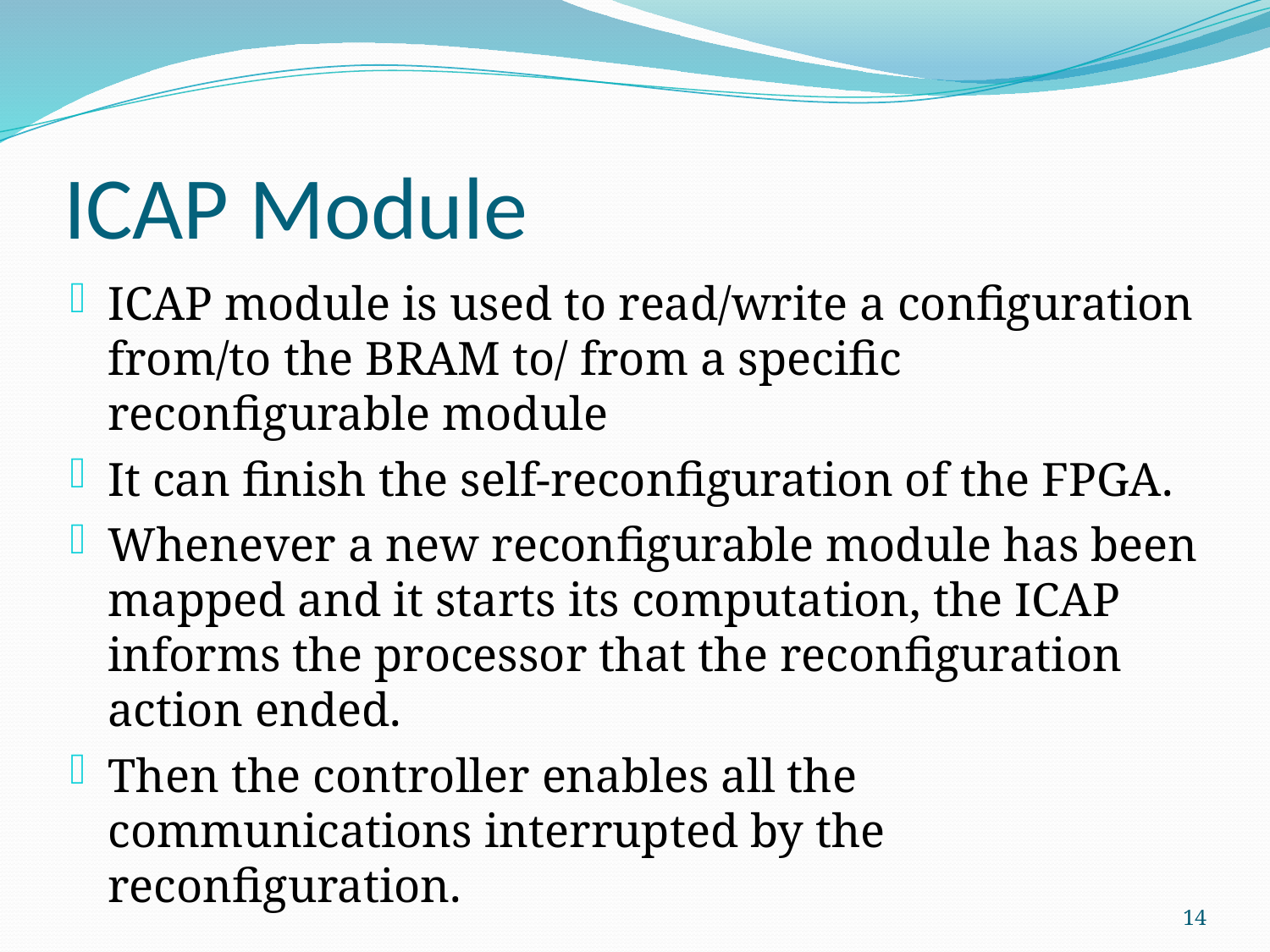

# ICAP Module
ICAP module is used to read/write a configuration from/to the BRAM to/ from a specific reconfigurable module
It can finish the self-reconfiguration of the FPGA.
Whenever a new reconfigurable module has been mapped and it starts its computation, the ICAP informs the processor that the reconfiguration action ended.
Then the controller enables all the communications interrupted by the reconfiguration.
14